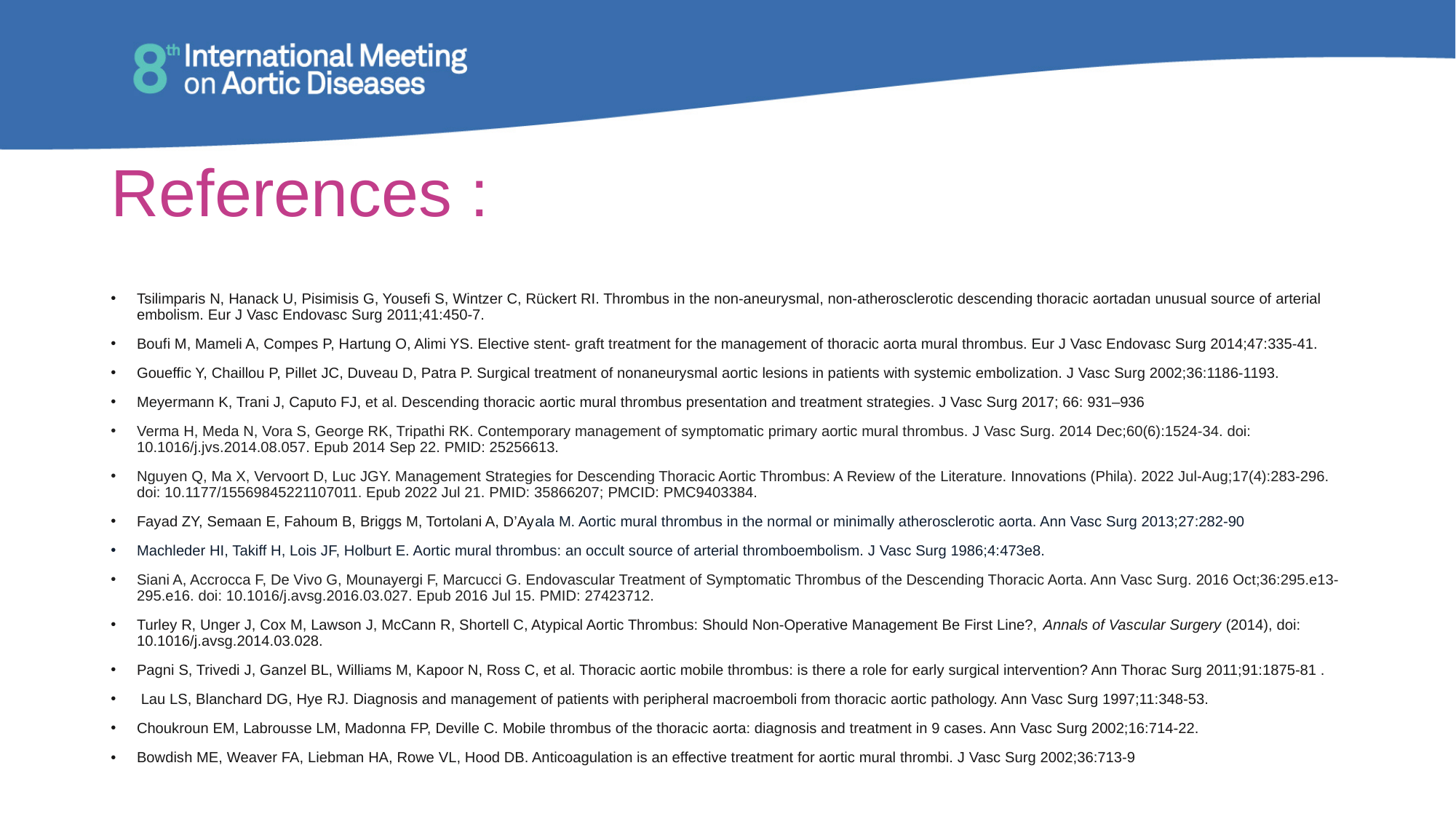

# References :

Tsilimparis N, Hanack U, Pisimisis G, Yousefi S, Wintzer C, Rückert RI. Thrombus in the non-aneurysmal, non-atherosclerotic descending thoracic aortadan unusual source of arterial embolism. Eur J Vasc Endovasc Surg 2011;41:450-7.
Boufi M, Mameli A, Compes P, Hartung O, Alimi YS. Elective stent- graft treatment for the management of thoracic aorta mural thrombus. Eur J Vasc Endovasc Surg 2014;47:335-41.
Goueffic Y, Chaillou P, Pillet JC, Duveau D, Patra P. Surgical treatment of nonaneurysmal aortic lesions in patients with systemic embolization. J Vasc Surg 2002;36:1186-1193.
Meyermann K, Trani J, Caputo FJ, et al. Descending thoracic aortic mural thrombus presentation and treatment strategies. J Vasc Surg 2017; 66: 931–936
Verma H, Meda N, Vora S, George RK, Tripathi RK. Contemporary management of symptomatic primary aortic mural thrombus. J Vasc Surg. 2014 Dec;60(6):1524-34. doi: 10.1016/j.jvs.2014.08.057. Epub 2014 Sep 22. PMID: 25256613.
Nguyen Q, Ma X, Vervoort D, Luc JGY. Management Strategies for Descending Thoracic Aortic Thrombus: A Review of the Literature. Innovations (Phila). 2022 Jul-Aug;17(4):283-296. doi: 10.1177/15569845221107011. Epub 2022 Jul 21. PMID: 35866207; PMCID: PMC9403384.
Fayad ZY, Semaan E, Fahoum B, Briggs M, Tortolani A, D’Ayala M. Aortic mural thrombus in the normal or minimally atherosclerotic aorta. Ann Vasc Surg 2013;27:282-90
Machleder HI, Takiff H, Lois JF, Holburt E. Aortic mural thrombus: an occult source of arterial thromboembolism. J Vasc Surg 1986;4:473e8.
Siani A, Accrocca F, De Vivo G, Mounayergi F, Marcucci G. Endovascular Treatment of Symptomatic Thrombus of the Descending Thoracic Aorta. Ann Vasc Surg. 2016 Oct;36:295.e13-295.e16. doi: 10.1016/j.avsg.2016.03.027. Epub 2016 Jul 15. PMID: 27423712.
Turley R, Unger J, Cox M, Lawson J, McCann R, Shortell C, Atypical Aortic Thrombus: Should Non-Operative Management Be First Line?, Annals of Vascular Surgery (2014), doi: 10.1016/j.avsg.2014.03.028.
Pagni S, Trivedi J, Ganzel BL, Williams M, Kapoor N, Ross C, et al. Thoracic aortic mobile thrombus: is there a role for early surgical intervention? Ann Thorac Surg 2011;91:1875-81 .
 Lau LS, Blanchard DG, Hye RJ. Diagnosis and management of patients with peripheral macroemboli from thoracic aortic pathology. Ann Vasc Surg 1997;11:348-53.
Choukroun EM, Labrousse LM, Madonna FP, Deville C. Mobile thrombus of the thoracic aorta: diagnosis and treatment in 9 cases. Ann Vasc Surg 2002;16:714-22.
Bowdish ME, Weaver FA, Liebman HA, Rowe VL, Hood DB. Anticoagulation is an effective treatment for aortic mural thrombi. J Vasc Surg 2002;36:713-9